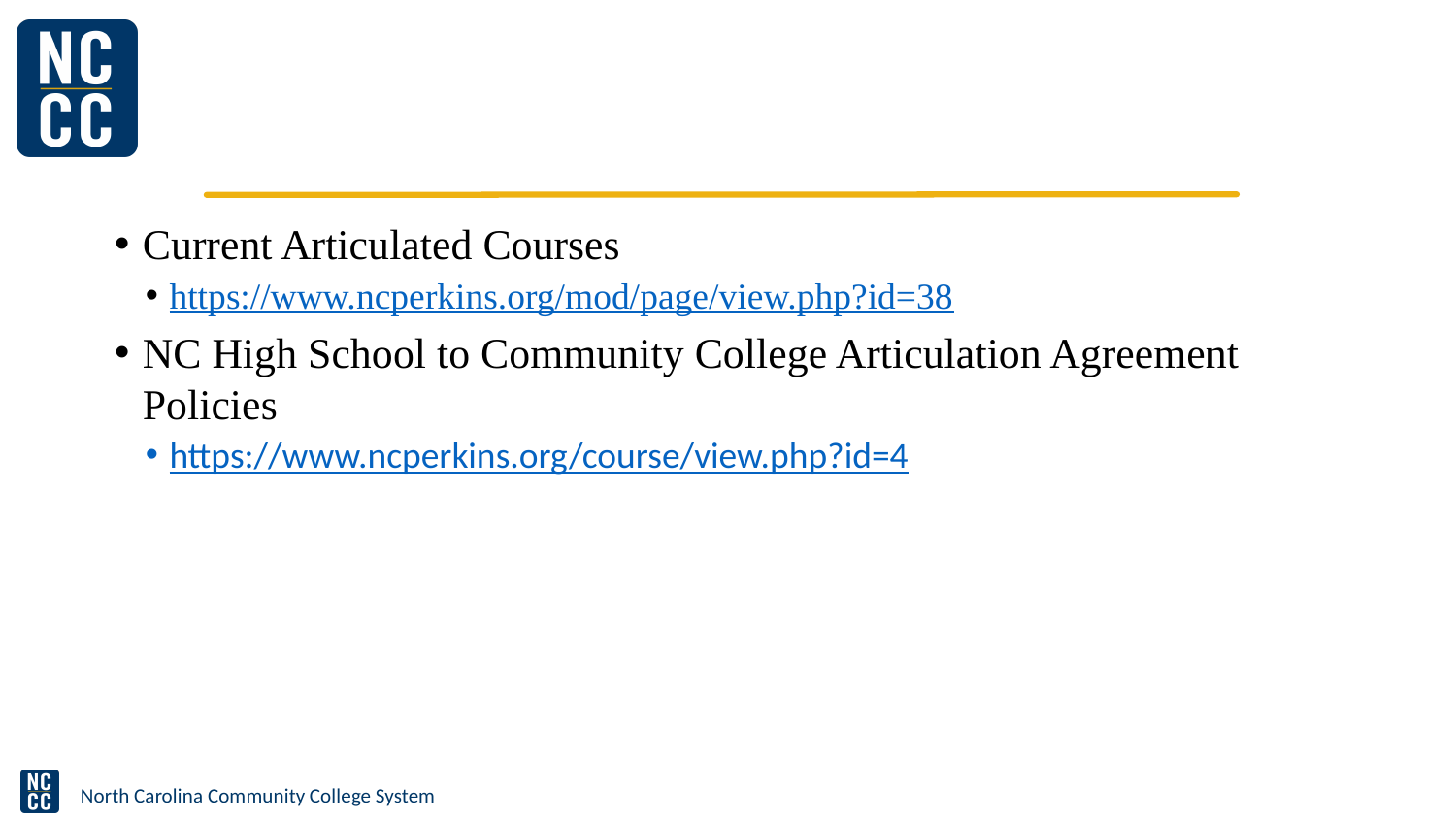

#
Current Articulated Courses
https://www.ncperkins.org/mod/page/view.php?id=38
NC High School to Community College Articulation Agreement Policies
https://www.ncperkins.org/course/view.php?id=4